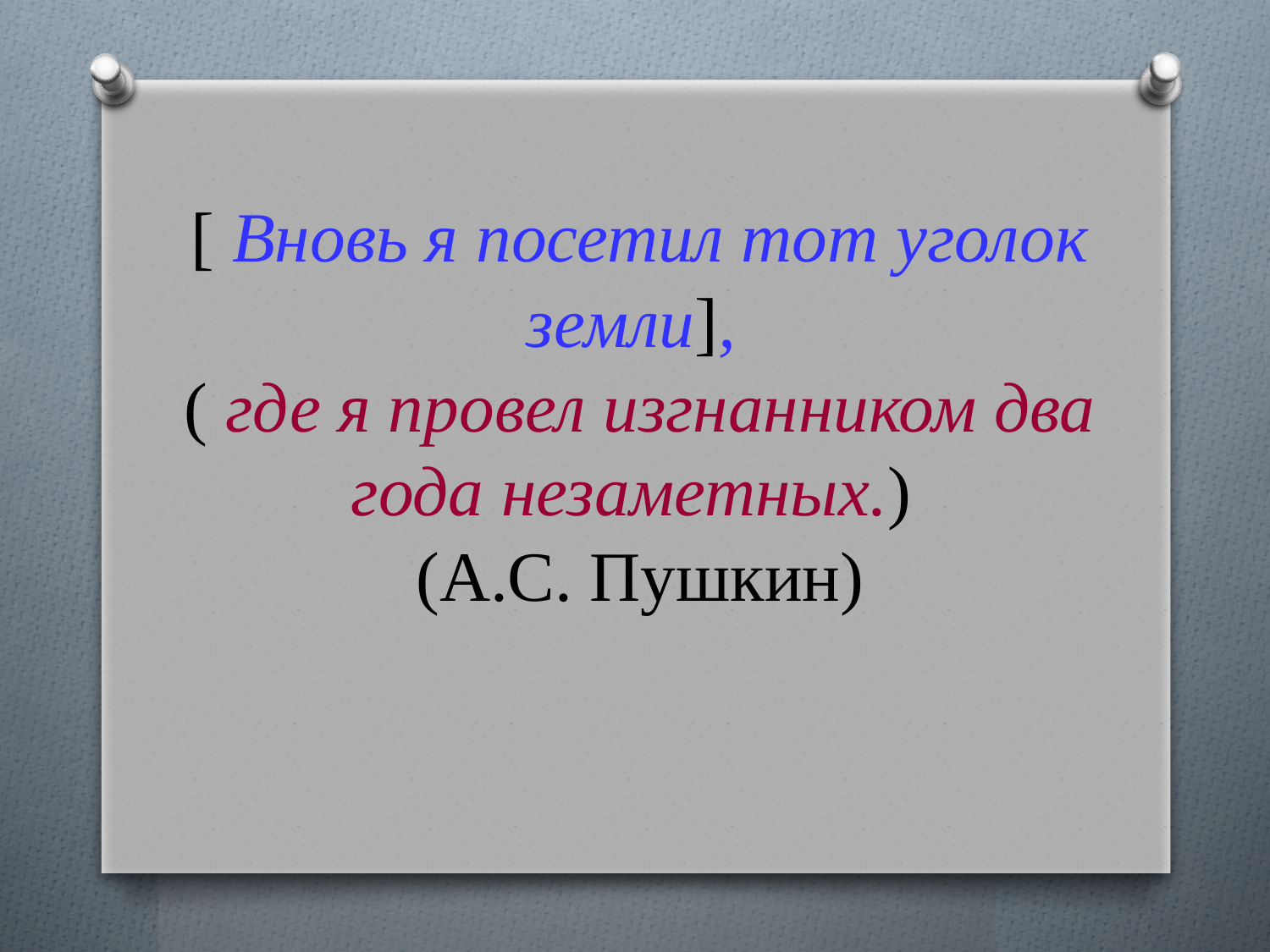

# [ Вновь я посетил тот уголок земли], ( где я провел изгнанником два года незаметных.) (А.С. Пушкин)